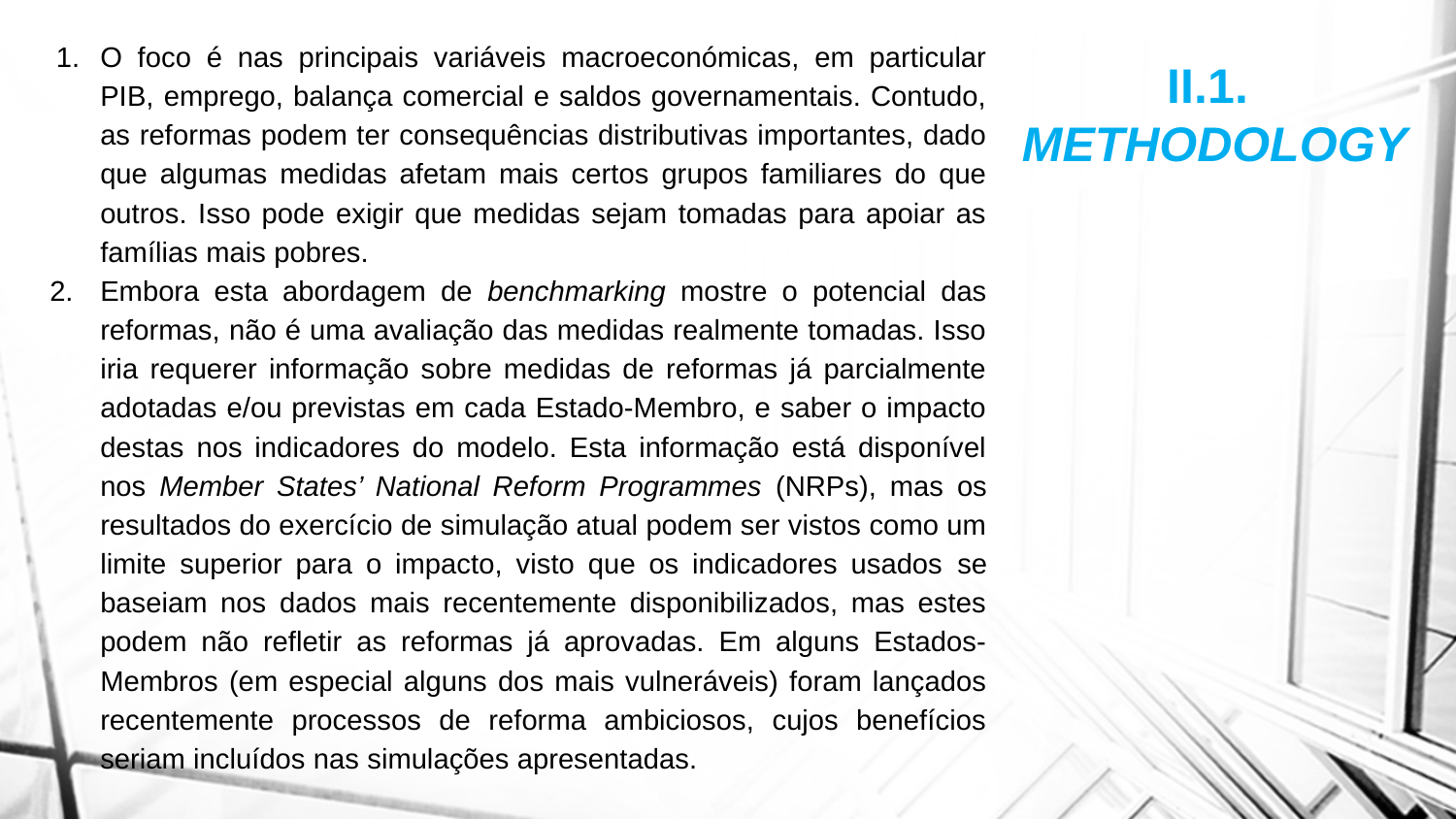

O foco é nas principais variáveis macroeconómicas, em particular PIB, emprego, balança comercial e saldos governamentais. Contudo, as reformas podem ter consequências distributivas importantes, dado que algumas medidas afetam mais certos grupos familiares do que outros. Isso pode exigir que medidas sejam tomadas para apoiar as famílias mais pobres.
Embora esta abordagem de benchmarking mostre o potencial das reformas, não é uma avaliação das medidas realmente tomadas. Isso iria requerer informação sobre medidas de reformas já parcialmente adotadas e/ou previstas em cada Estado-Membro, e saber o impacto destas nos indicadores do modelo. Esta informação está disponível nos Member States’ National Reform Programmes (NRPs), mas os resultados do exercício de simulação atual podem ser vistos como um limite superior para o impacto, visto que os indicadores usados ​​se baseiam nos dados mais recentemente disponibilizados, mas estes podem não refletir as reformas já aprovadas. Em alguns Estados-Membros (em especial alguns dos mais vulneráveis) foram lançados recentemente processos de reforma ambiciosos, cujos benefícios seriam incluídos nas simulações apresentadas.

II.1.
METHODOLOGY